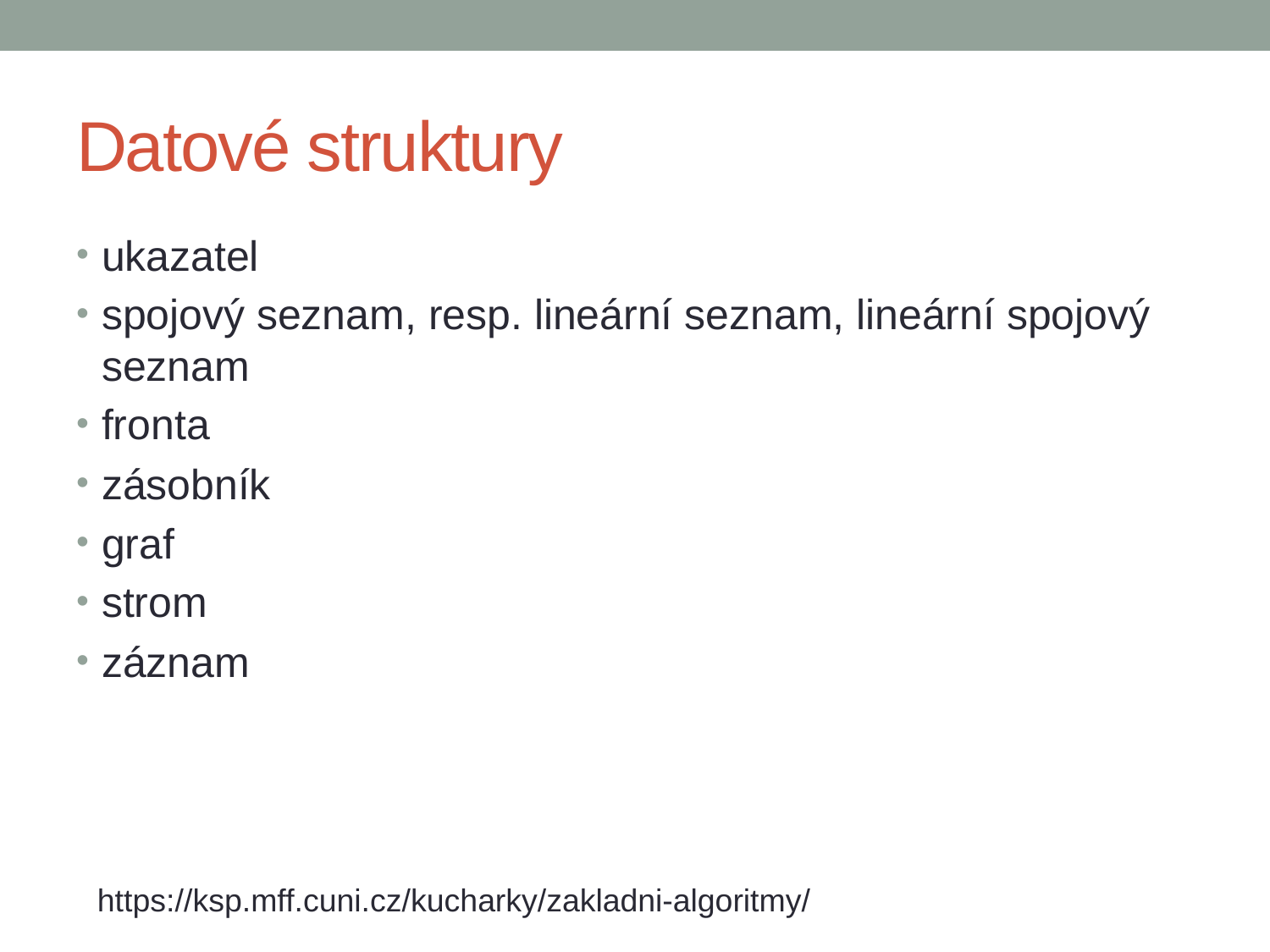

# Datové struktury
ukazatel
spojový seznam, resp. lineární seznam, lineární spojový seznam
fronta
zásobník
graf
strom
záznam
https://ksp.mff.cuni.cz/kucharky/zakladni-algoritmy/